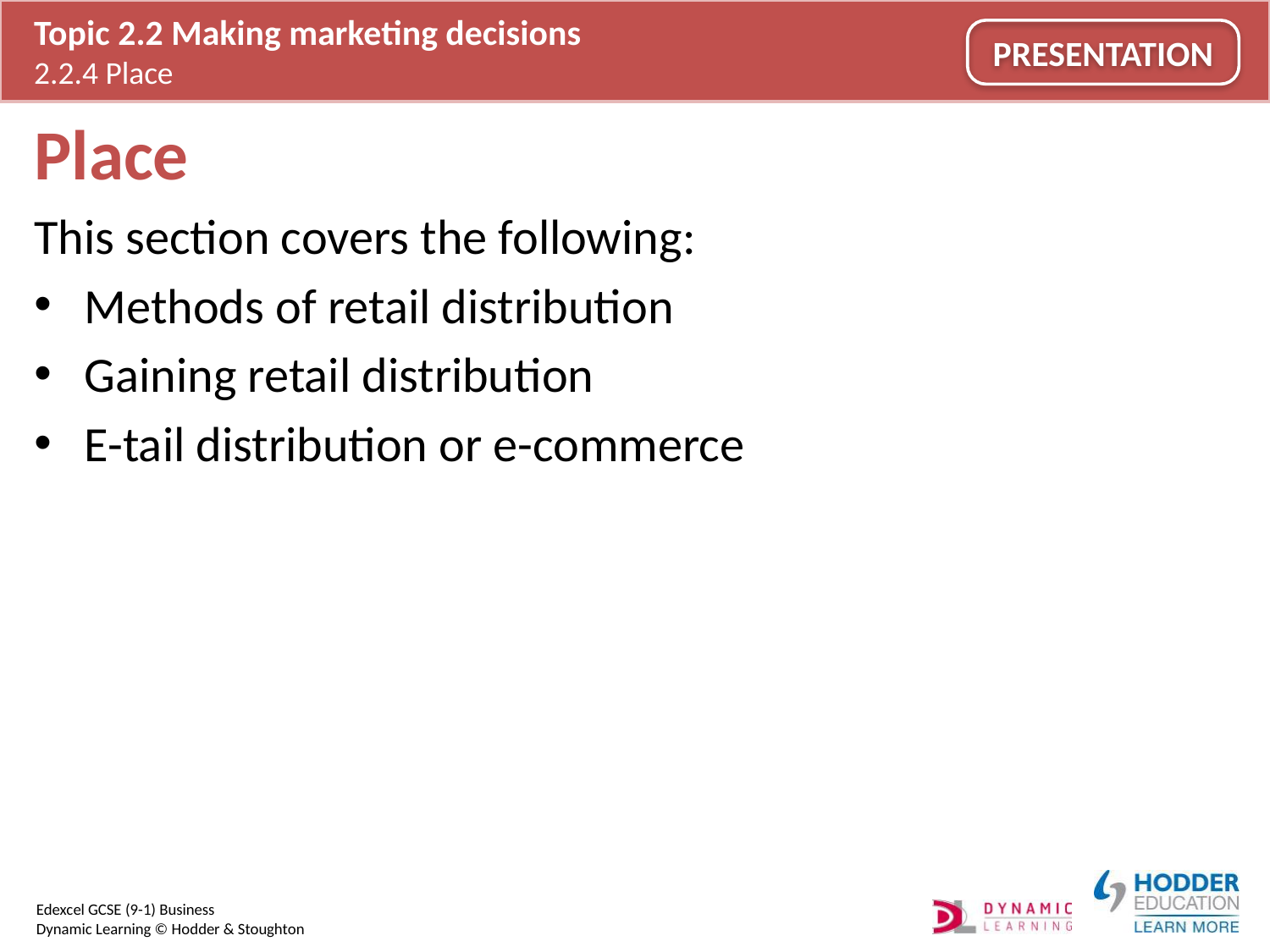

# Place
This section covers the following:
Methods of retail distribution
Gaining retail distribution
E-tail distribution or e-commerce